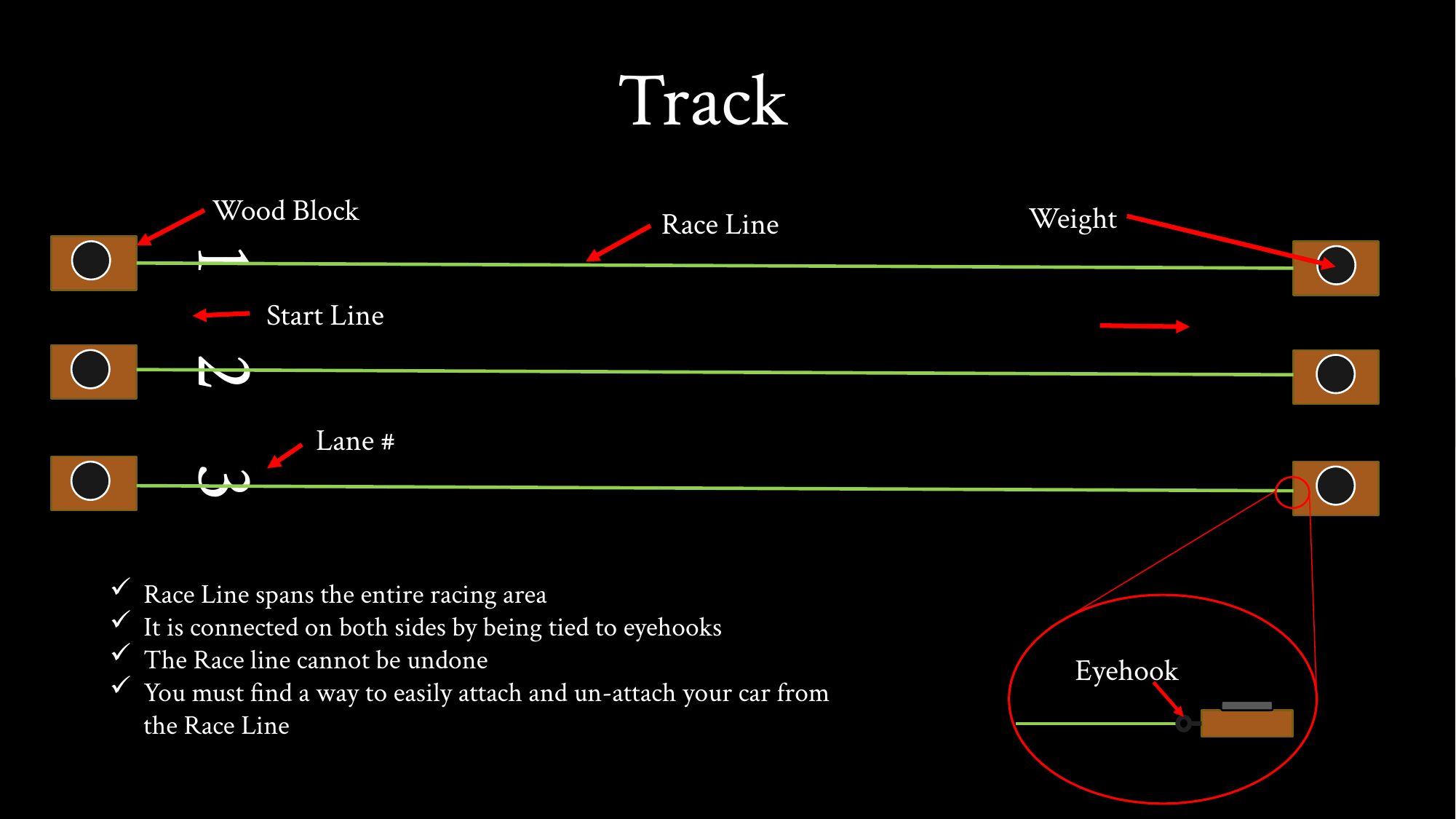

# Track
Wood Block

Weight
Race Line
1
1

Start Line
Finish Line
2
2

Lane #
3
3

Race Line spans the entire racing area
It is connected on both sides by being tied to eyehooks
The Race line cannot be undone
You must find a way to easily attach and un-attach your car from the Race Line

Eyehook